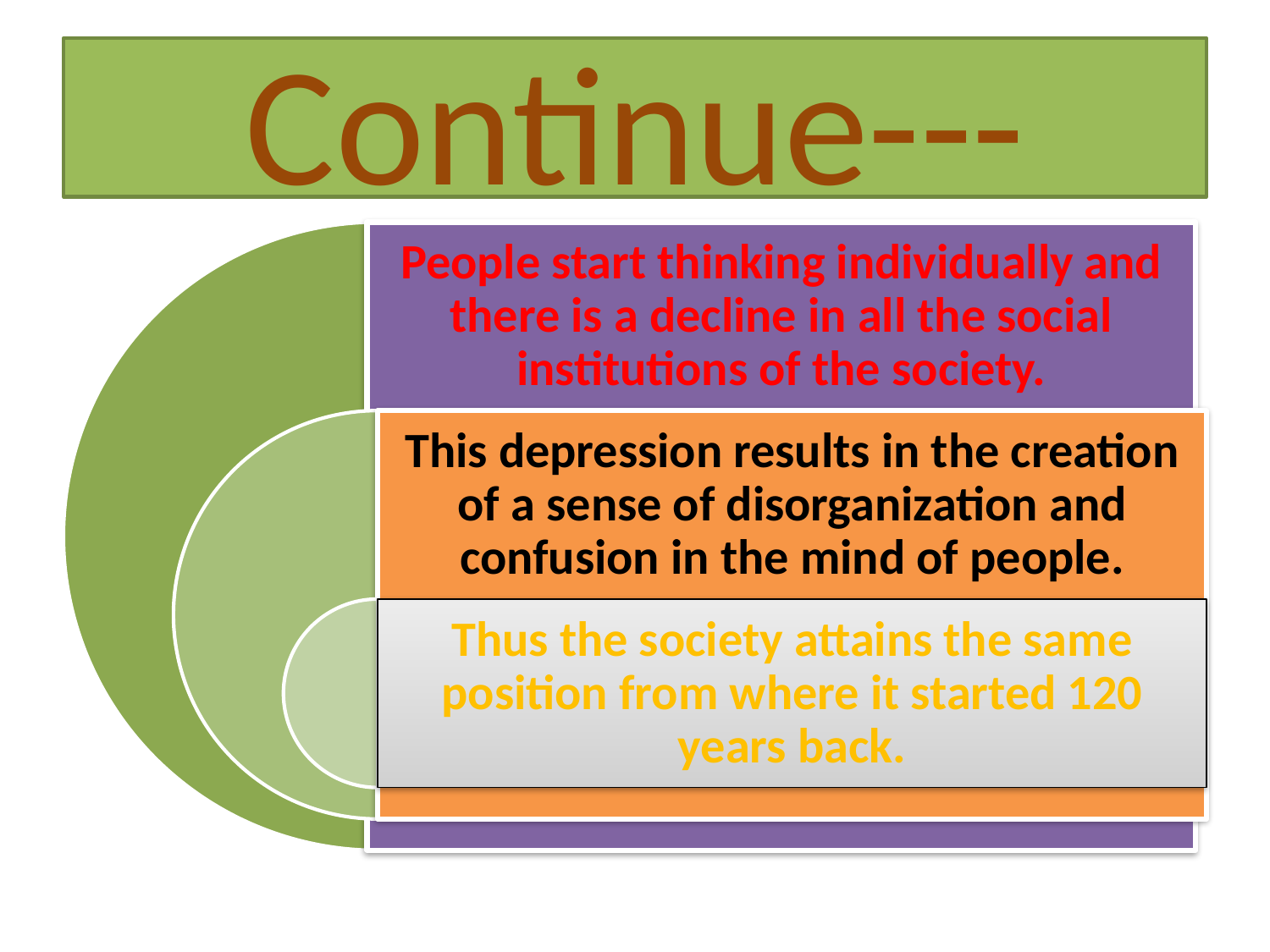

# Continue---
People start thinking individually and there is a decline in all the social institutions of the society.
This depression results in the creation of a sense of disorganization and confusion in the mind of people.
Thus the society attains the same position from where it started 120 years back.